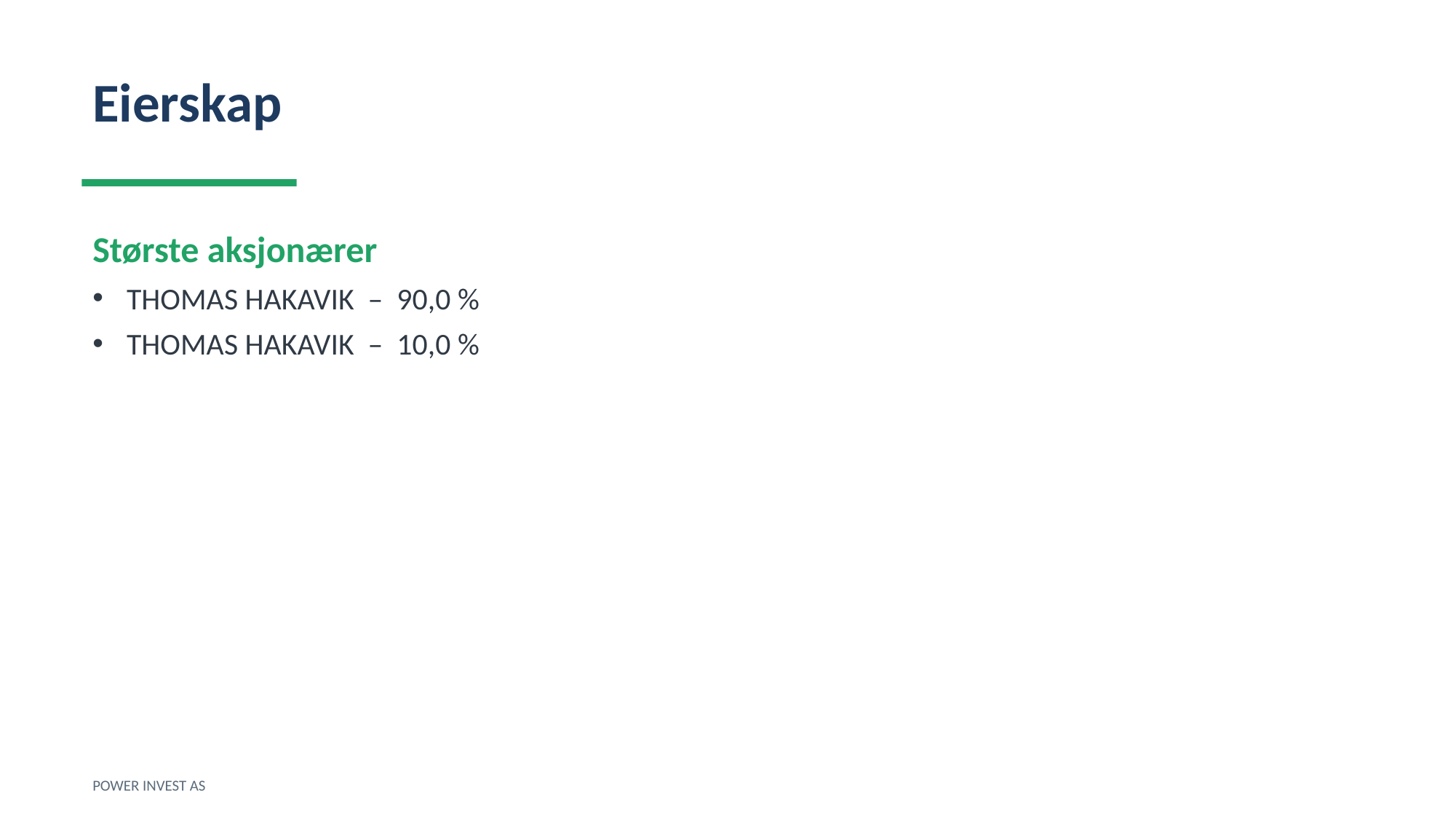

Eierskap

Største aksjonærer
THOMAS HAKAVIK  –  90,0 %
THOMAS HAKAVIK  –  10,0 %
POWER INVEST AS